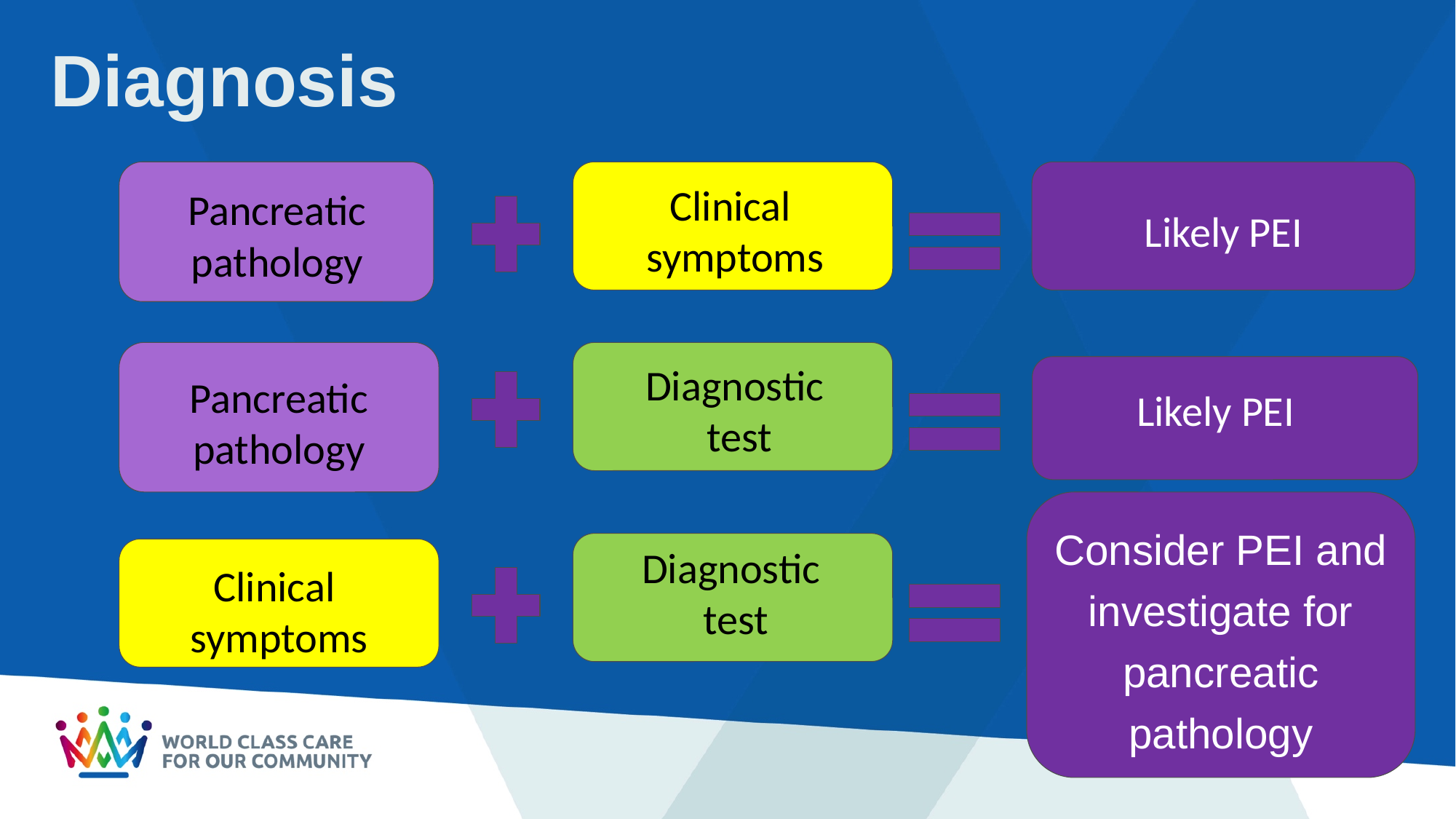

# Diagnosis

Clinical
symptoms
Pancreatic pathology

Likely PEI

Diagnostic
test

Pancreatic pathology

Likely PEI
Consider PEI and investigate for pancreatic pathology

Diagnostic
test

Clinical
symptoms